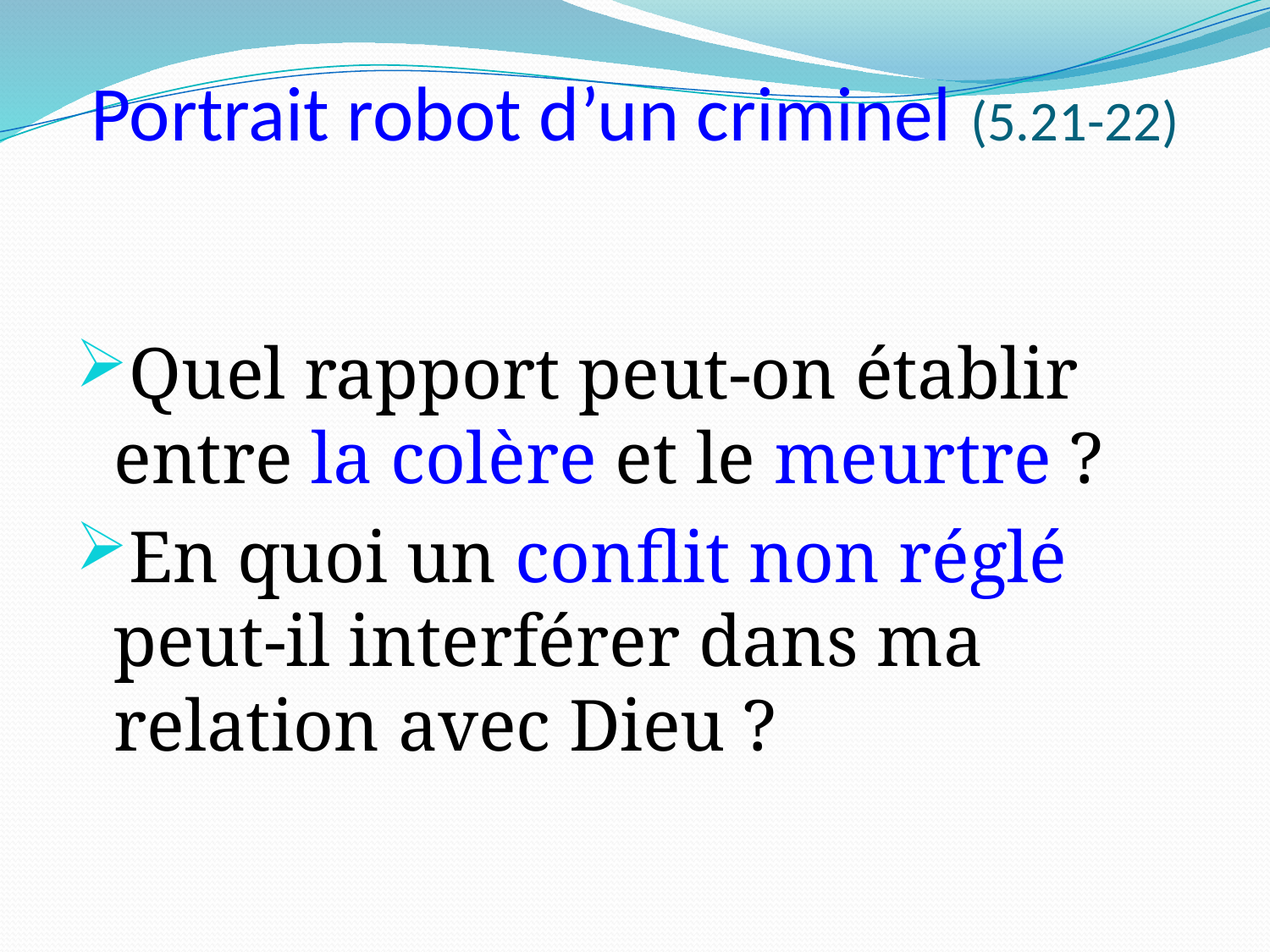

# Portrait robot d’un criminel (5.21-22)
Quel rapport peut-on établir entre la colère et le meurtre ?
En quoi un conflit non réglé peut-il interférer dans ma relation avec Dieu ?